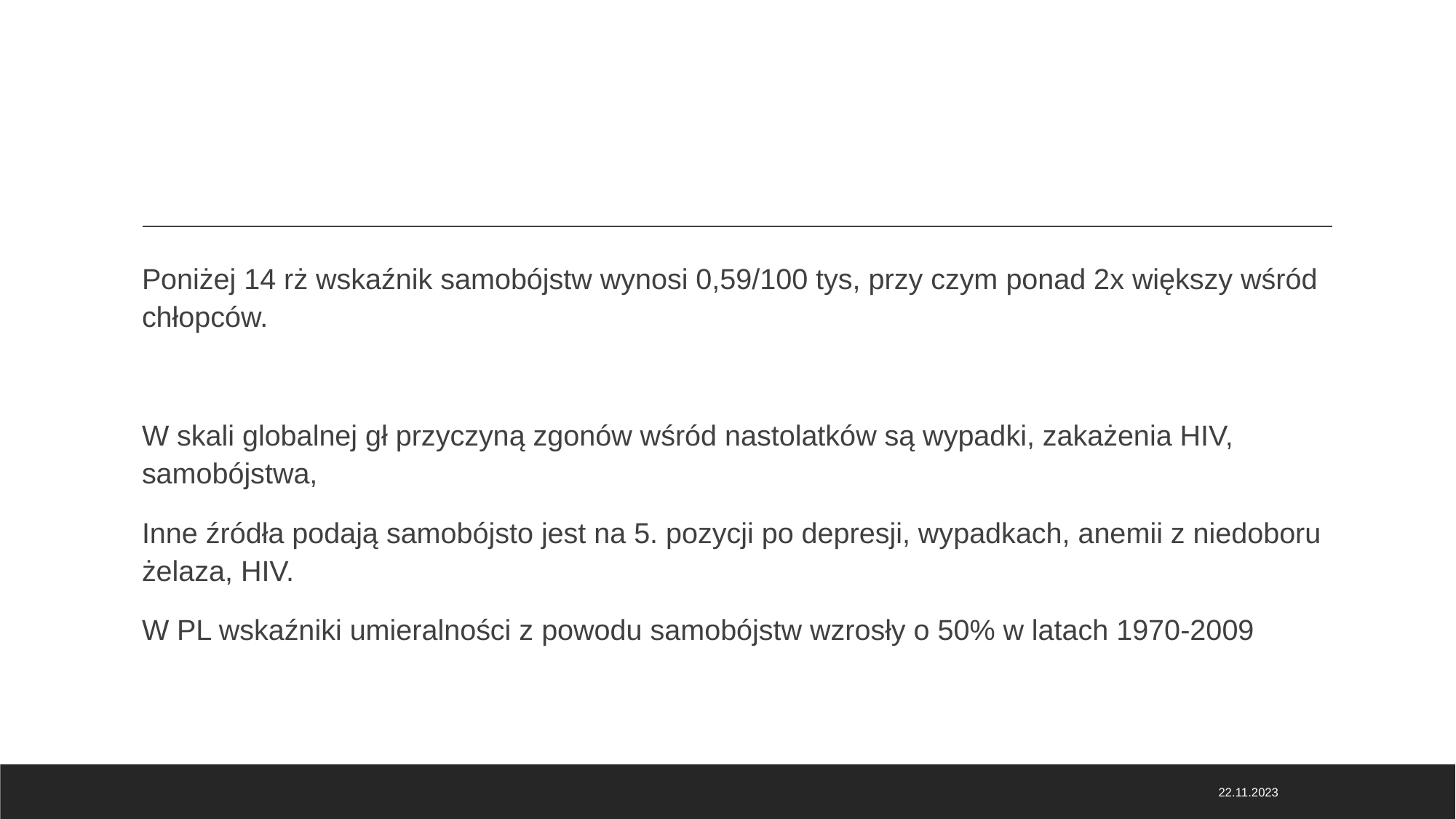

#
Poniżej 14 rż wskaźnik samobójstw wynosi 0,59/100 tys, przy czym ponad 2x większy wśród chłopców.

W skali globalnej gł przyczyną zgonów wśród nastolatków są wypadki, zakażenia HIV, samobójstwa,
Inne źródła podają samobójsto jest na 5. pozycji po depresji, wypadkach, anemii z niedoboru żelaza, HIV.
W PL wskaźniki umieralności z powodu samobójstw wzrosły o 50% w latach 1970-2009
22.11.2023